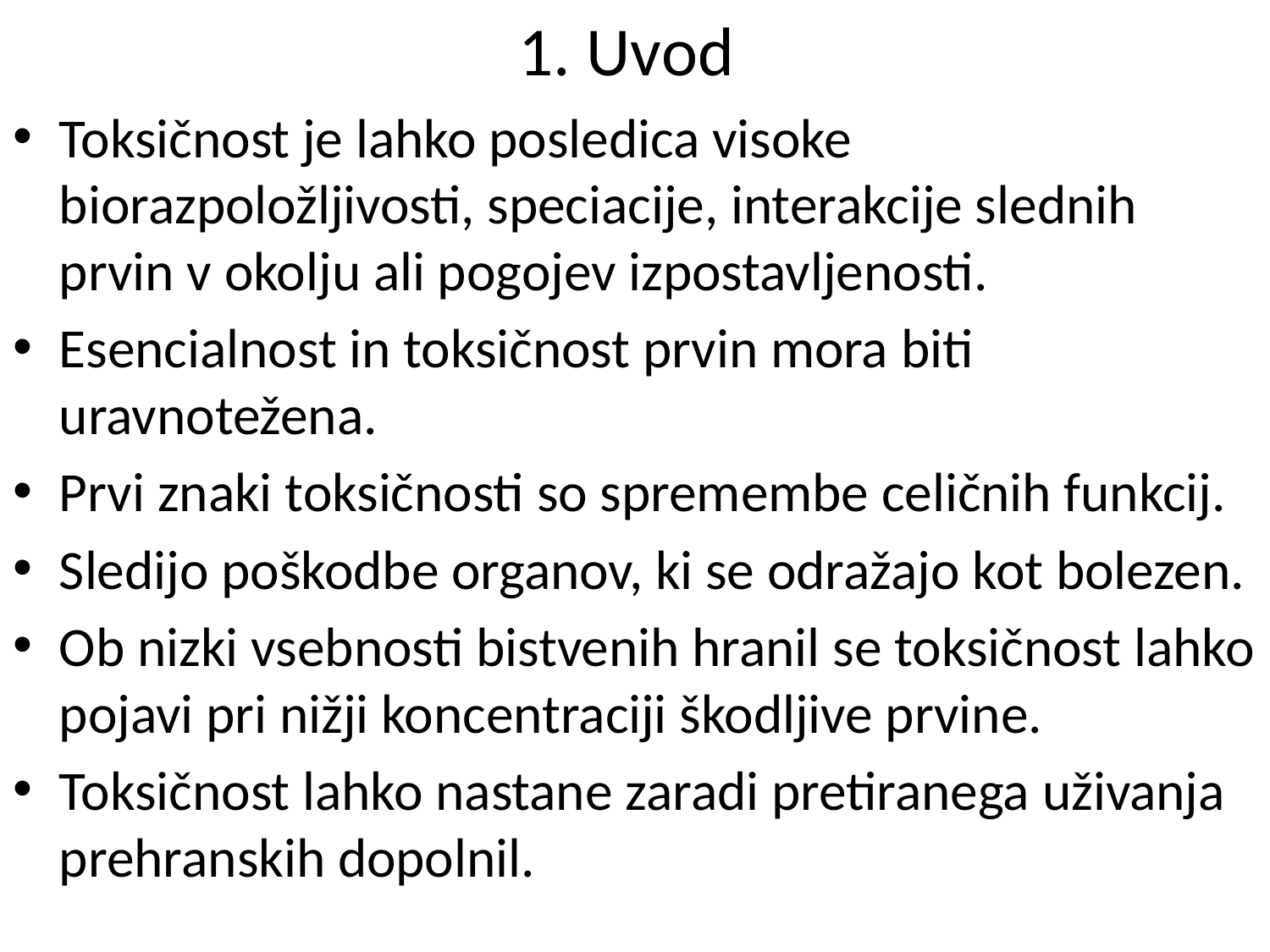

# 1. Uvod
Toksičnost je lahko posledica visoke biorazpoložljivosti, speciacije, interakcije slednih prvin v okolju ali pogojev izpostavljenosti.
Esencialnost in toksičnost prvin mora biti uravnotežena.
Prvi znaki toksičnosti so spremembe celičnih funkcij.
Sledijo poškodbe organov, ki se odražajo kot bolezen.
Ob nizki vsebnosti bistvenih hranil se toksičnost lahko pojavi pri nižji koncentraciji škodljive prvine.
Toksičnost lahko nastane zaradi pretiranega uživanja prehranskih dopolnil.